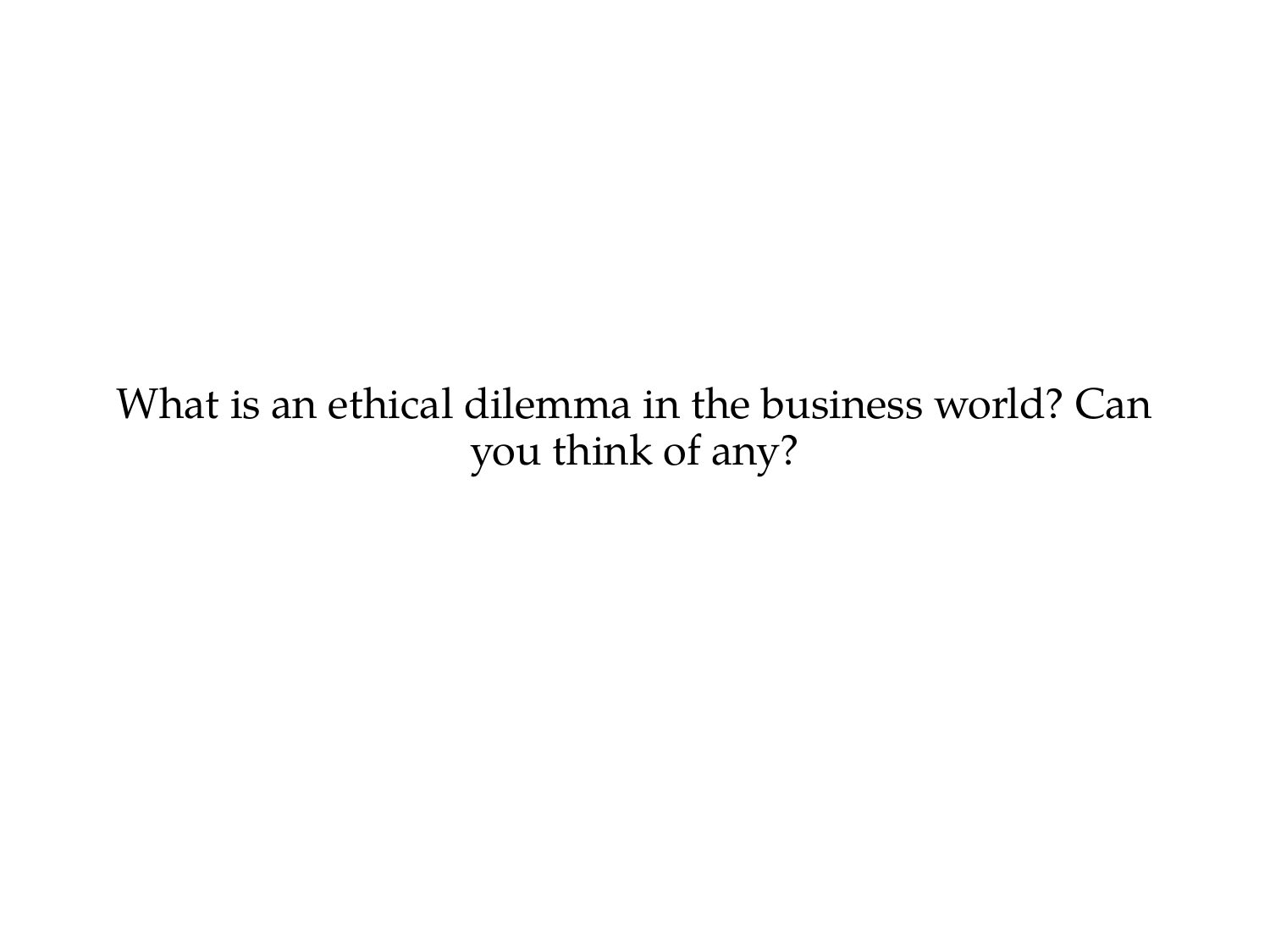

# What is an ethical dilemma in the business world? Can you think of any?